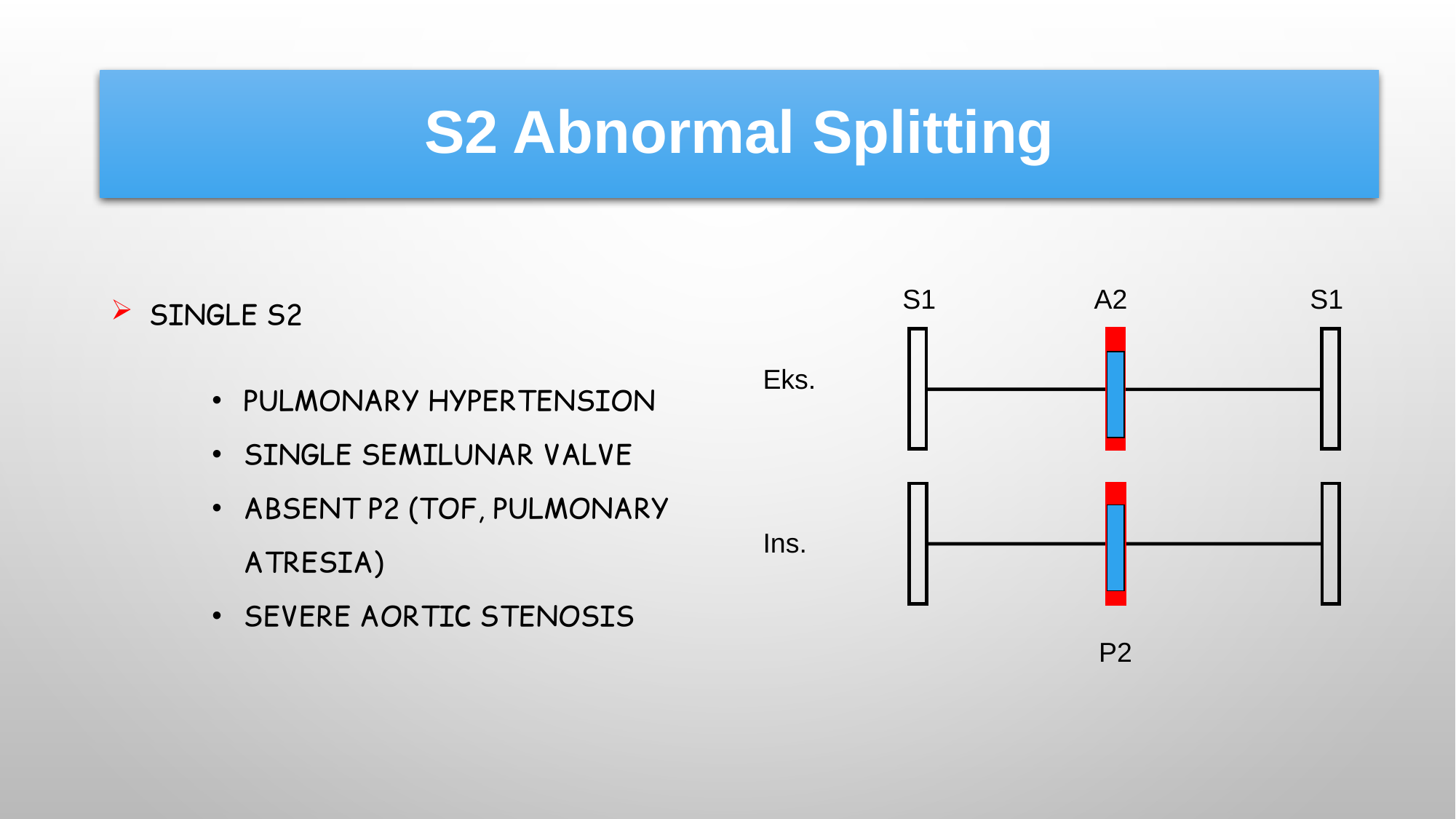

S2 Abnormal Splitting

Sıngle s2

Pulmonary hypertensıon
Sıngle semılunar valve
Absent p2 (tof, pulmonary atresıa)
Severe aortıc stenosıs

S1                     A2                        S1

Eks.

Ins.

P2